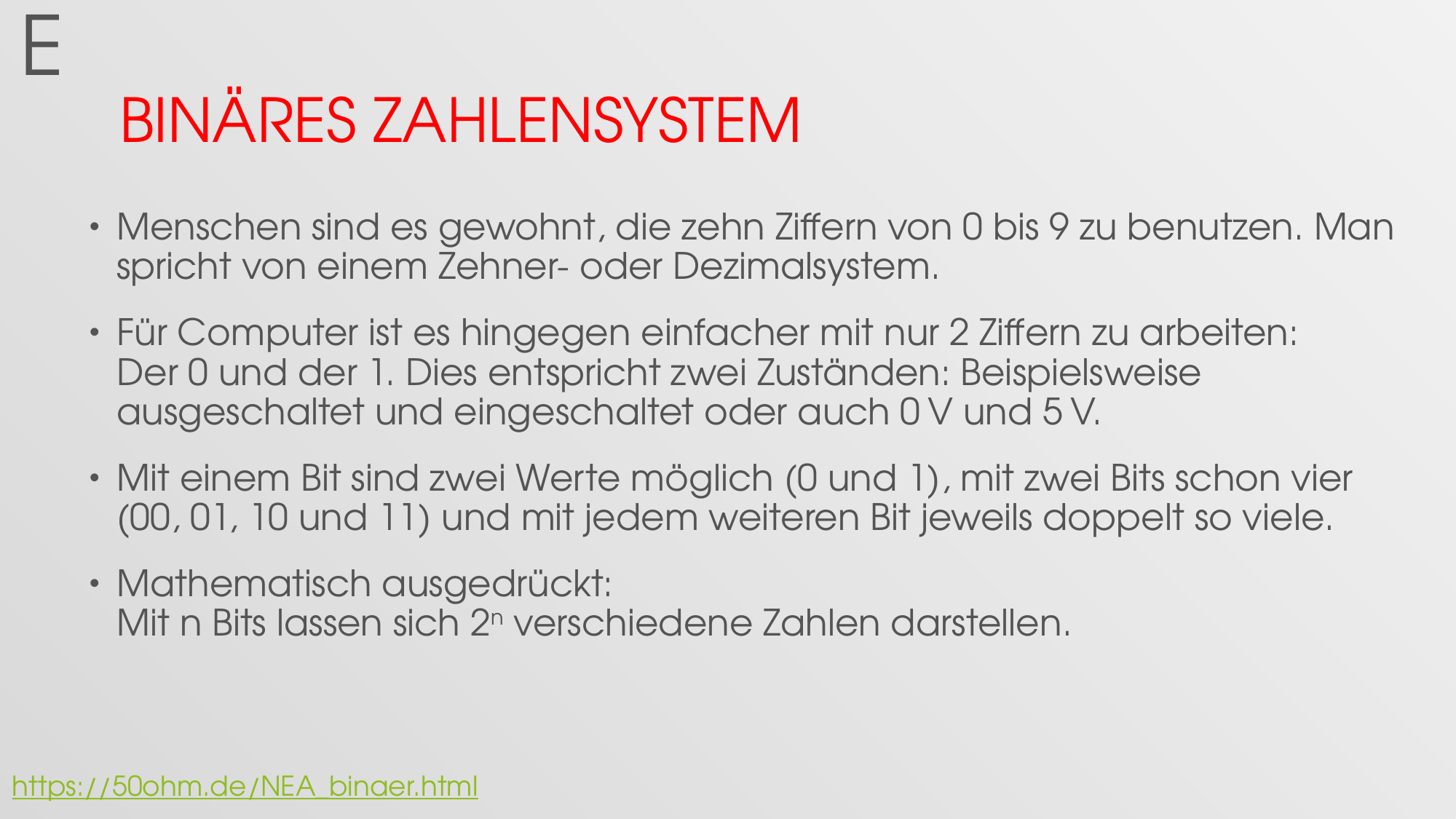

E
# Binäres Zahlensystem
Menschen sind es gewohnt, die zehn Ziffern von 0 bis 9 zu benutzen. Man spricht von einem Zehner- oder Dezimalsystem.
Für Computer ist es hingegen einfacher mit nur 2 Ziffern zu arbeiten:
Der 0 und der 1. Dies entspricht zwei Zuständen: Beispielsweise ausgeschaltet und eingeschaltet oder auch 0 V und 5 V.
Mit einem Bit sind zwei Werte möglich (0 und 1), mit zwei Bits schon vier (00, 01, 10 und 11) und mit jedem weiteren Bit jeweils doppelt so viele.
Mathematisch ausgedrückt:
Mit n Bits lassen sich 2n verschiedene Zahlen darstellen.

https://50ohm.de/NEA_binaer.html